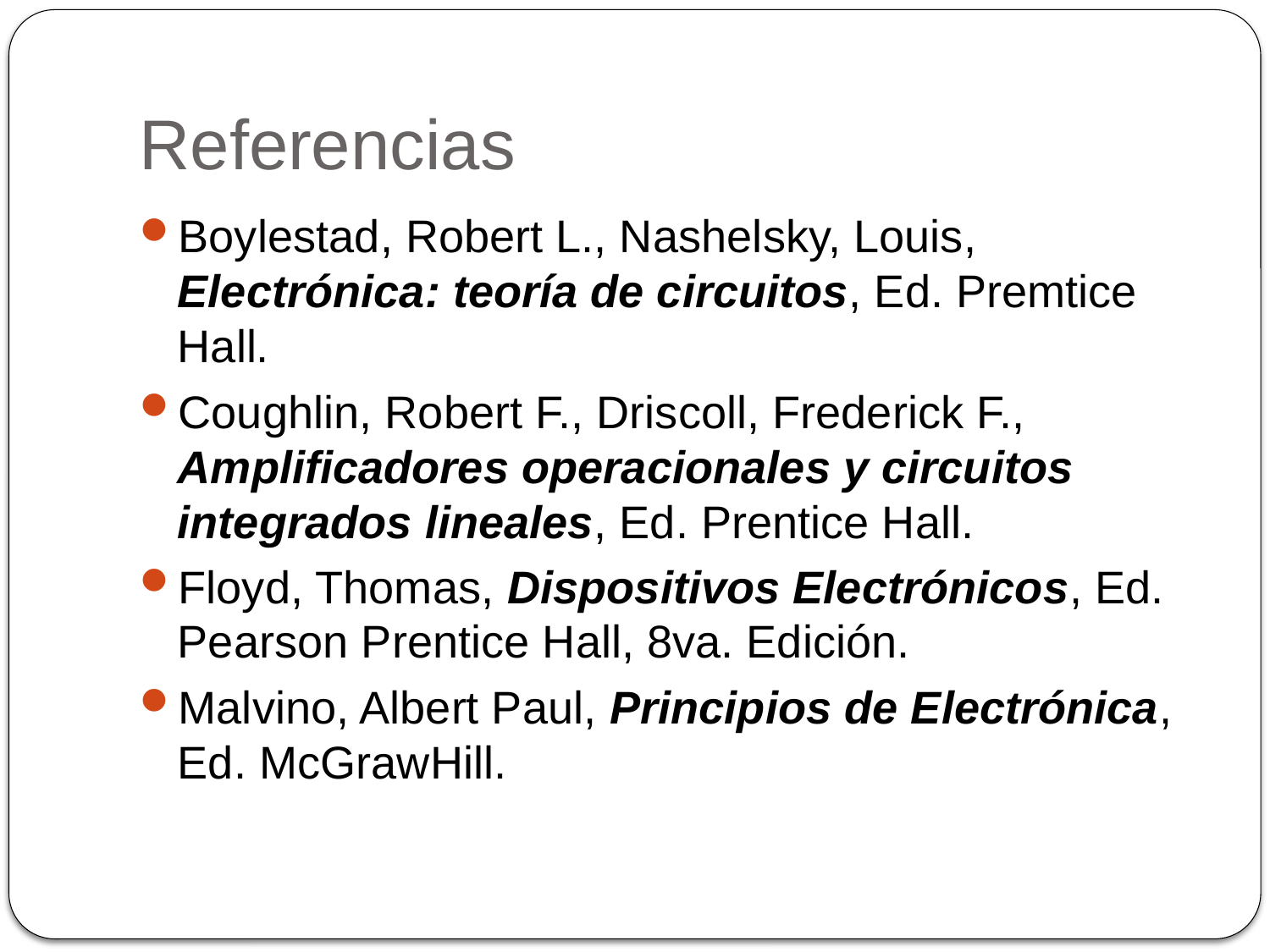

# Referencias
Boylestad, Robert L., Nashelsky, Louis, Electrónica: teoría de circuitos, Ed. Premtice Hall.
Coughlin, Robert F., Driscoll, Frederick F., Amplificadores operacionales y circuitos integrados lineales, Ed. Prentice Hall.
Floyd, Thomas, Dispositivos Electrónicos, Ed. Pearson Prentice Hall, 8va. Edición.
Malvino, Albert Paul, Principios de Electrónica, Ed. McGrawHill.